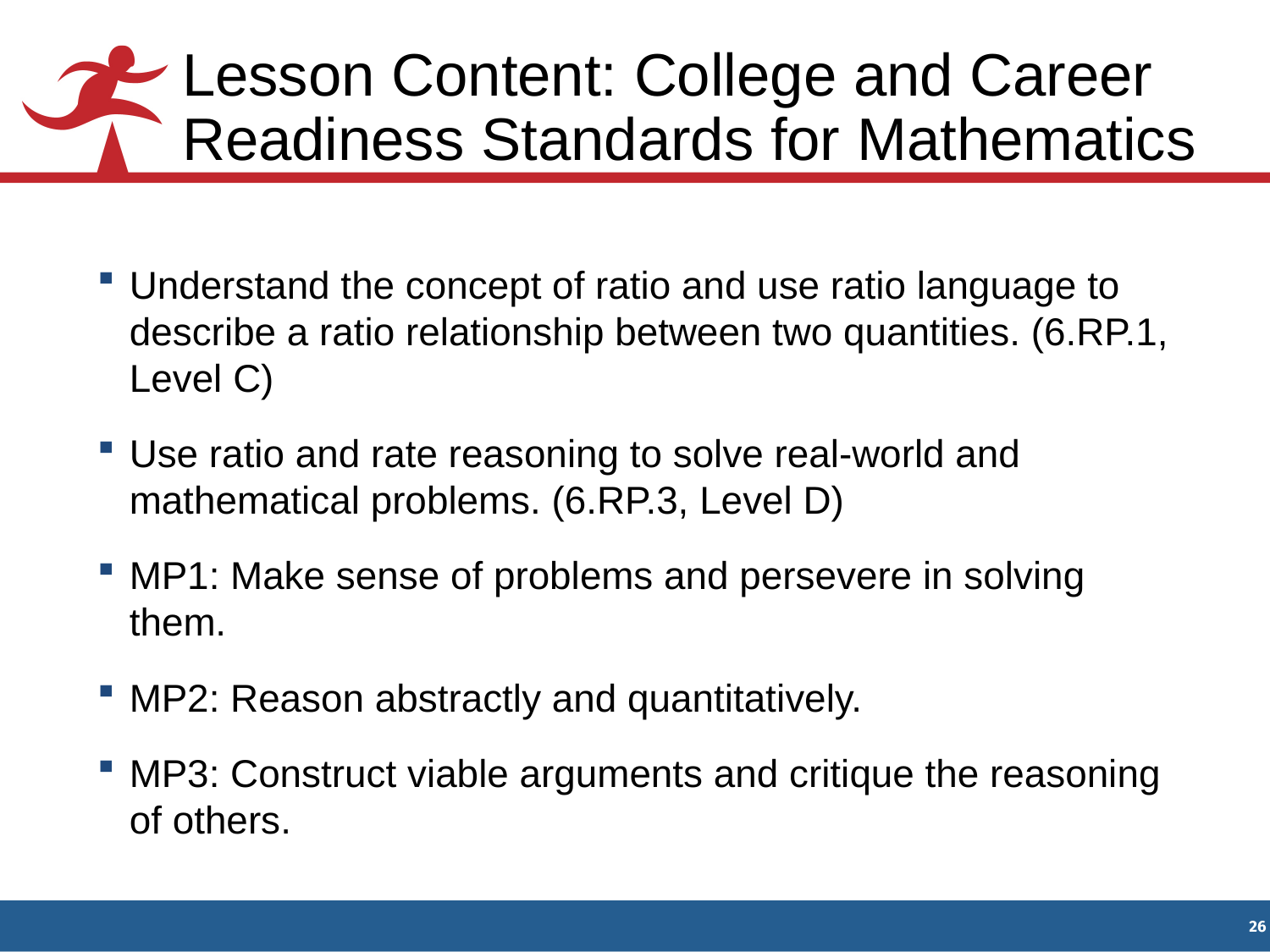

# Lesson Content: College and Career Readiness Standards for Mathematics
Understand the concept of ratio and use ratio language to describe a ratio relationship between two quantities. (6.RP.1, Level C)
Use ratio and rate reasoning to solve real-world and mathematical problems. (6.RP.3, Level D)
MP1: Make sense of problems and persevere in solving them.
MP2: Reason abstractly and quantitatively.
MP3: Construct viable arguments and critique the reasoning of others.